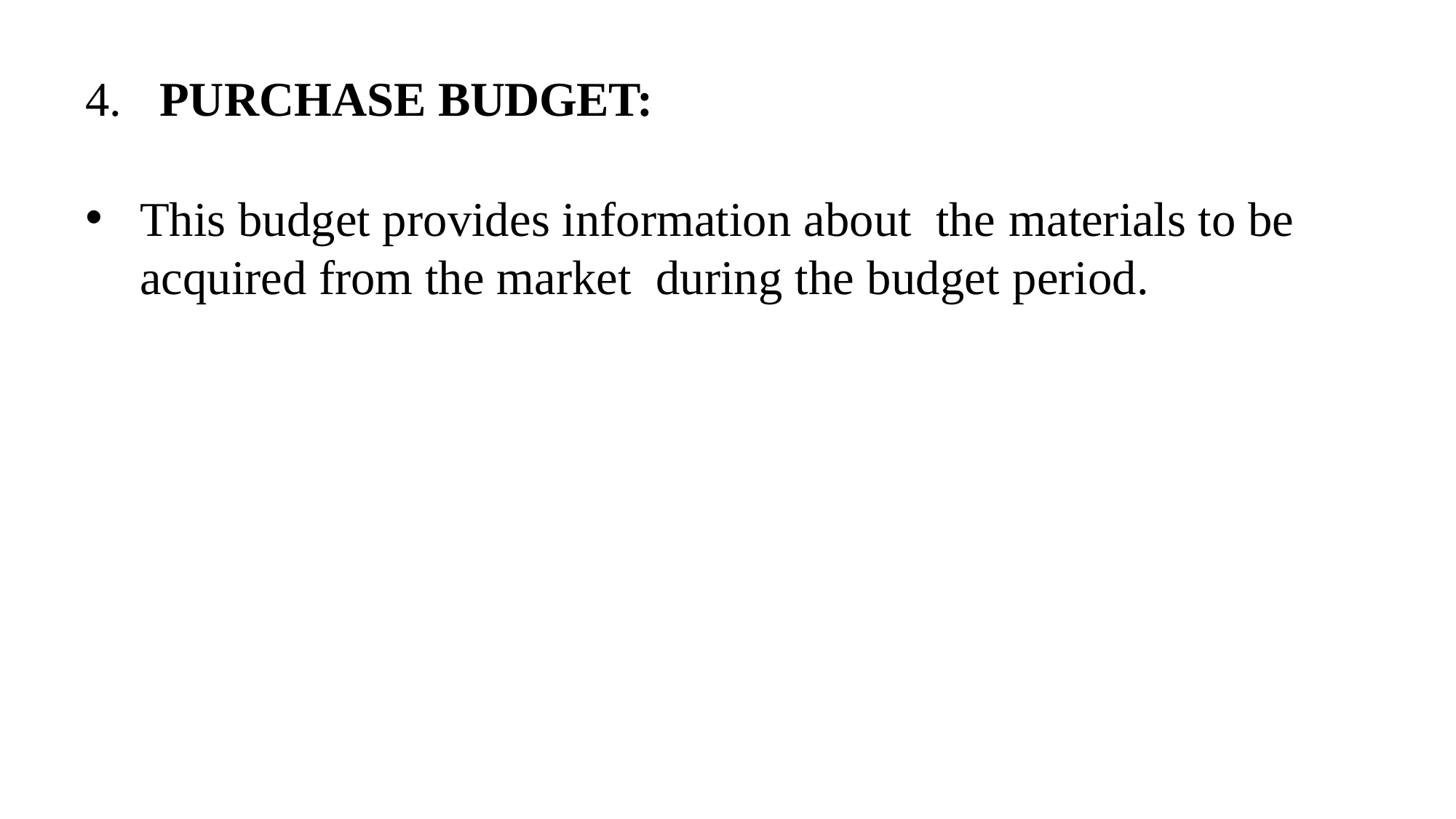

4.	PURCHASE BUDGET:

This budget provides information about  the materials to be acquired from the market  during the budget period.